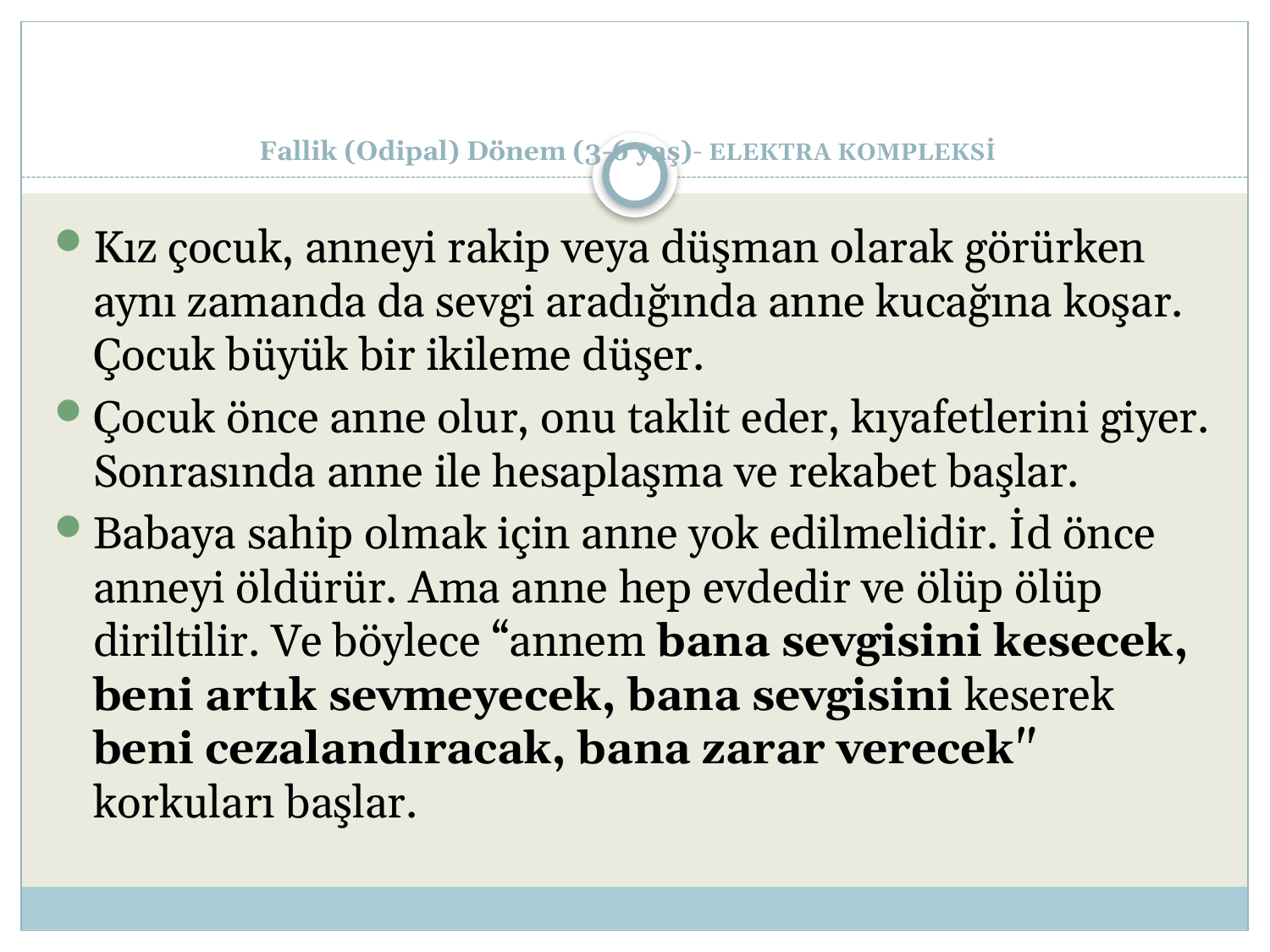

# Fallik (Odipal) Dönem (3-6 yaş)- ELEKTRA KOMPLEKSİ
Kız çocuk, anneyi rakip veya düşman olarak görürken aynı zamanda da sevgi aradığında anne kucağına koşar. Çocuk büyük bir ikileme düşer.
Çocuk önce anne olur, onu taklit eder, kıyafetlerini giyer. Sonrasında anne ile hesaplaşma ve rekabet başlar.
Babaya sahip olmak için anne yok edilmelidir. İd önce anneyi öldürür. Ama anne hep evdedir ve ölüp ölüp diriltilir. Ve böylece “annem bana sevgisini kesecek, beni artık sevmeyecek, bana sevgisini keserek beni cezalandıracak, bana zarar verecek" korkuları başlar.